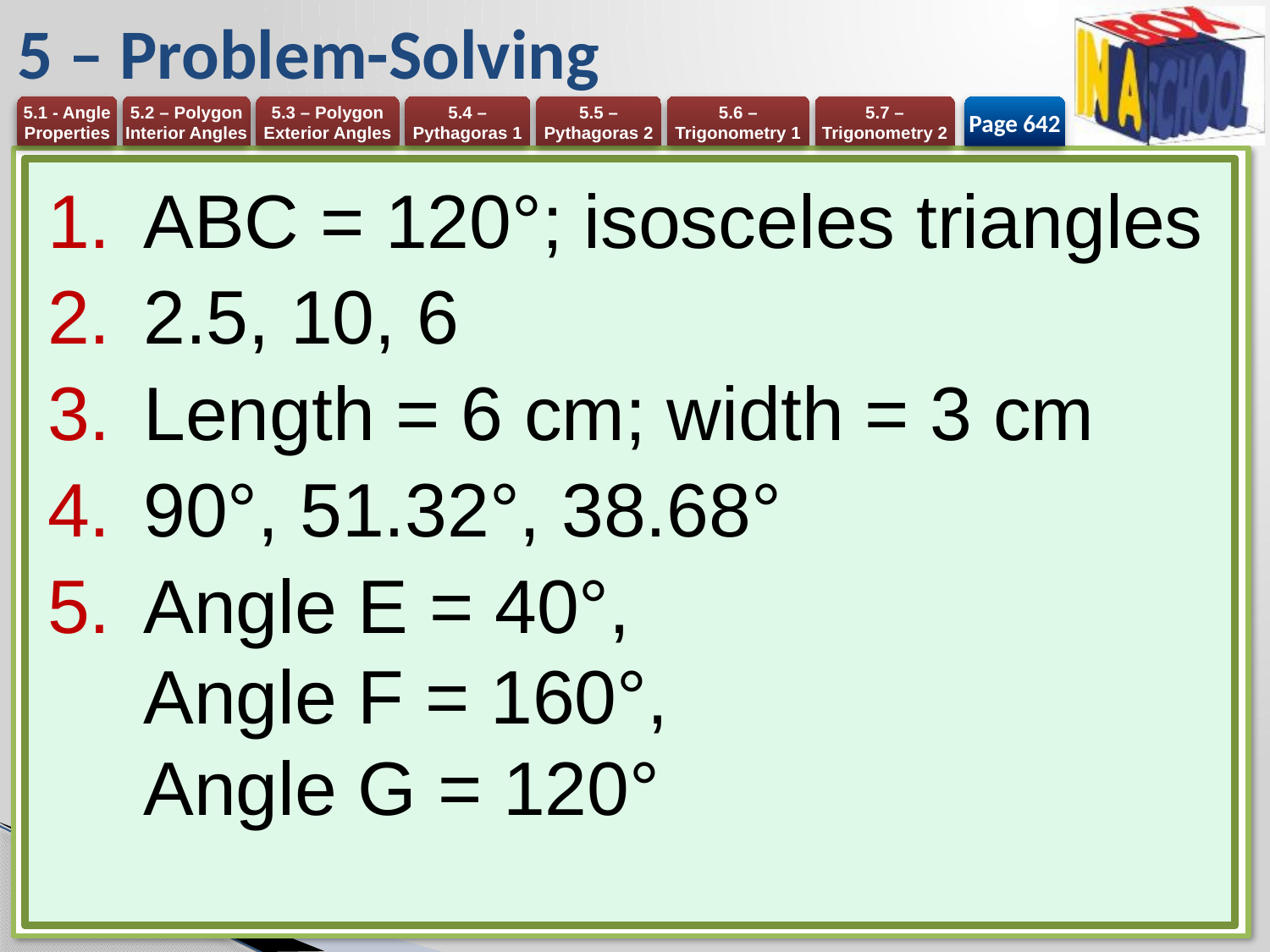

# 5 – Problem-Solving
Page 642
ABC = 120°; isosceles triangles
2.5, 10, 6
Length = 6 cm; width = 3 cm
90°, 51.32°, 38.68°
Angle E = 40°,
Angle F = 160°,
Angle G = 120°